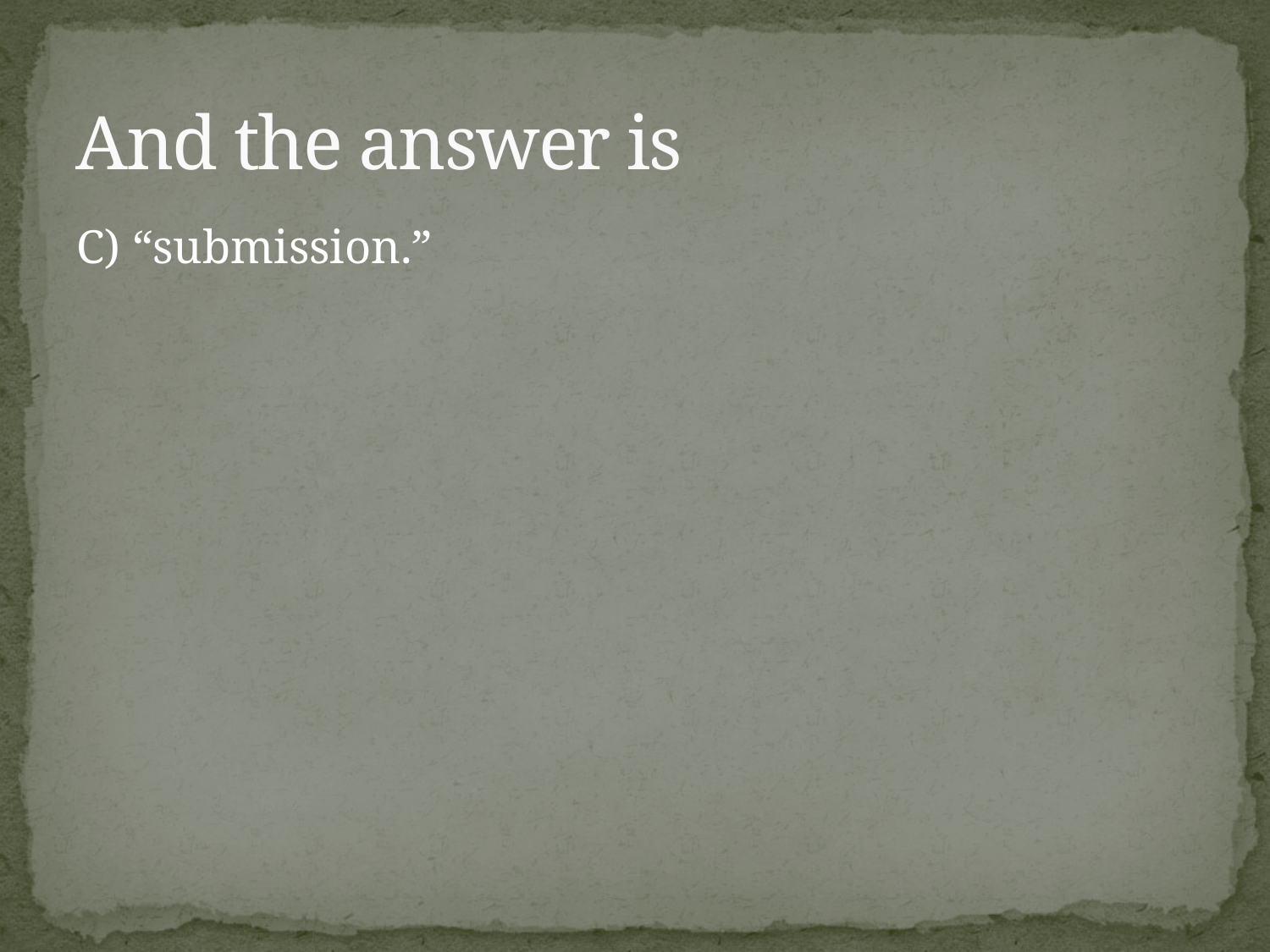

# And the answer is
C) “submission.”